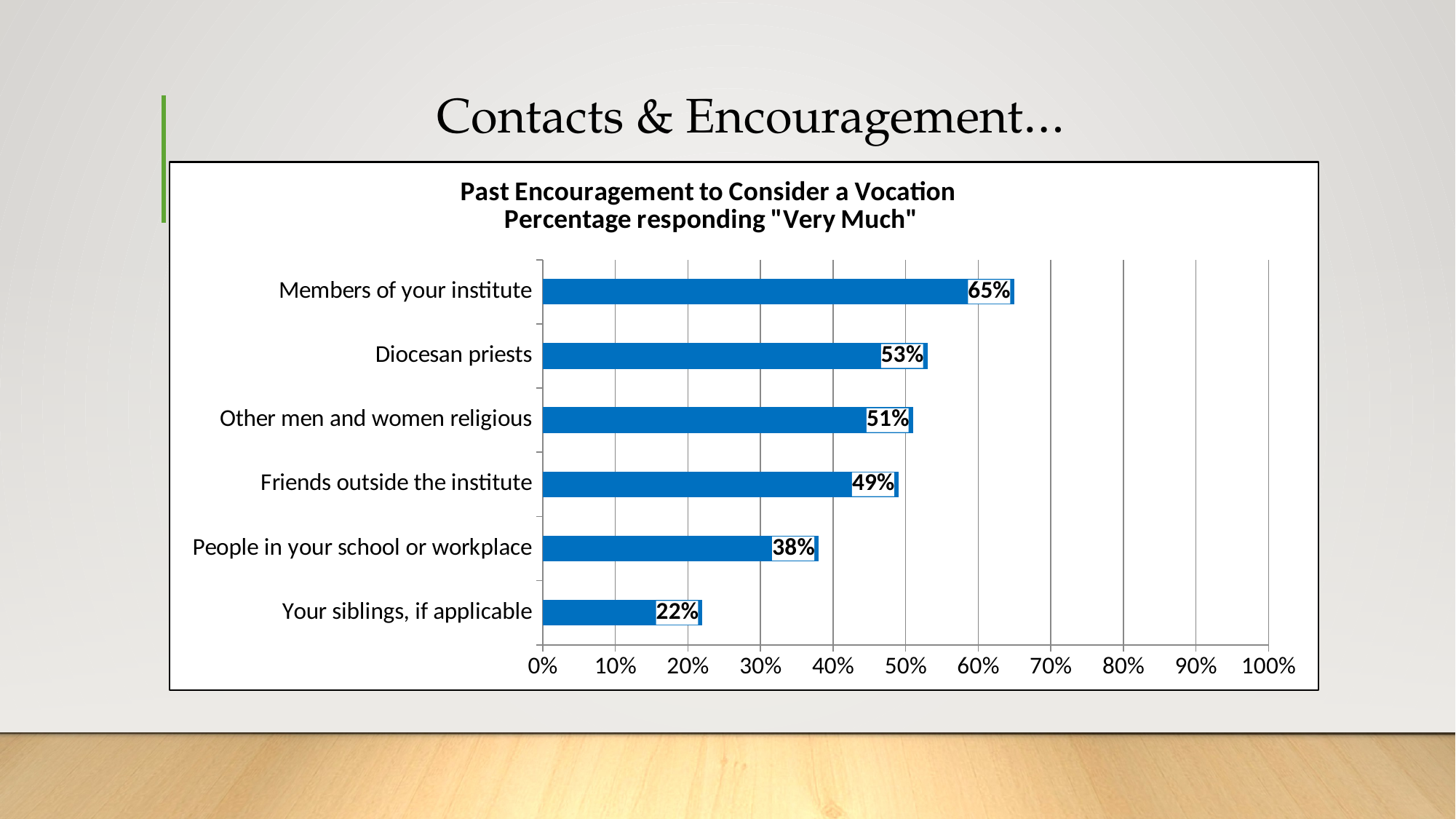

# Contacts & Encouragement…

### Chart: Past Encouragement to Consider a Vocation
Percentage responding "Very Much"

| Category | Men |
|---|---|
| Your siblings, if applicable | 0.22 |
| People in your school or workplace | 0.38 |
| Friends outside the institute | 0.49 |
| Other men and women religious | 0.51 |
| Diocesan priests | 0.53 |
| Members of your institute | 0.65 |